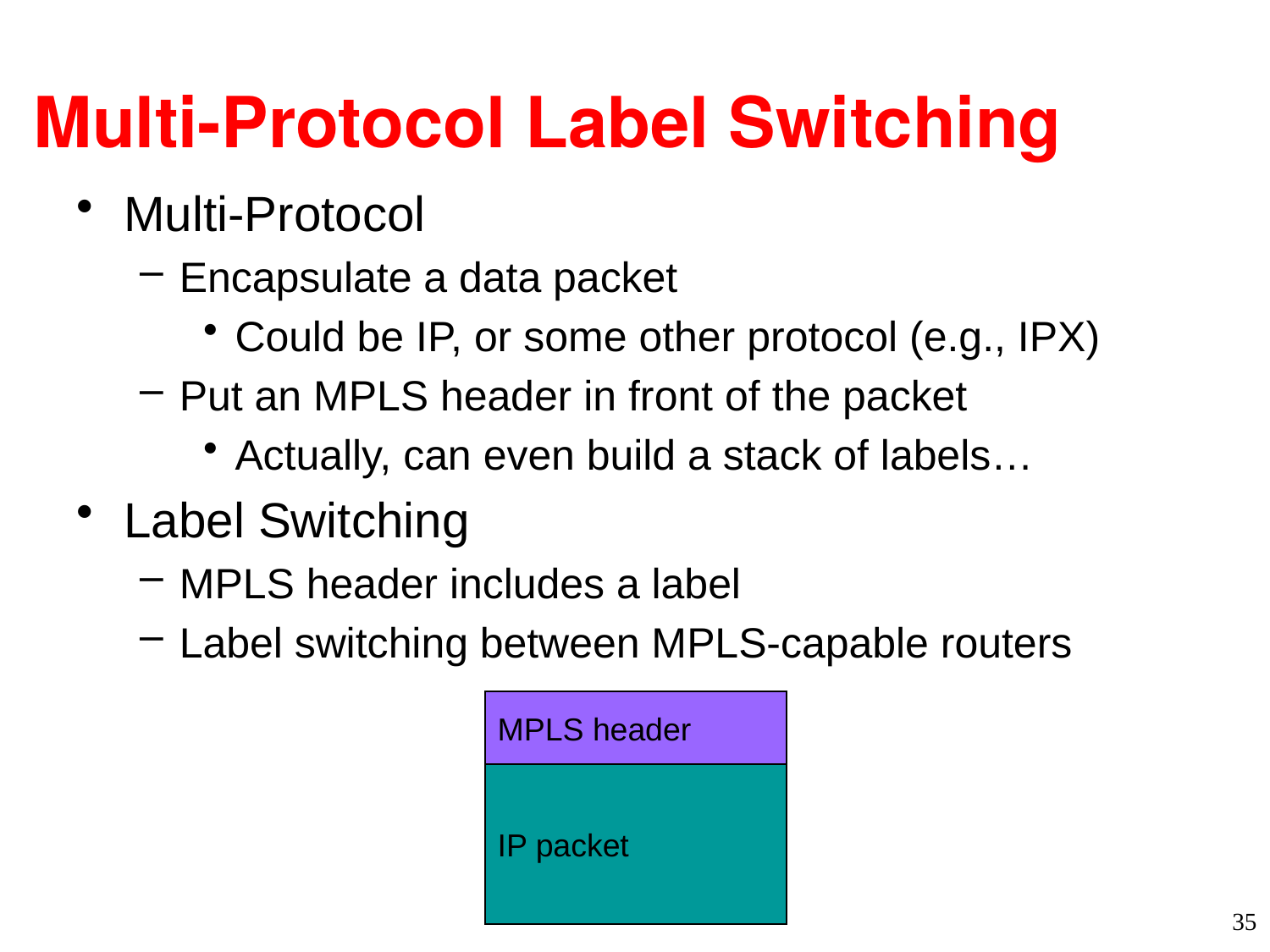

# Multi-Protocol Label Switching
Multi-Protocol
Encapsulate a data packet
Could be IP, or some other protocol (e.g., IPX)
Put an MPLS header in front of the packet
Actually, can even build a stack of labels…
Label Switching
MPLS header includes a label
Label switching between MPLS-capable routers
MPLS header
IP packet
35